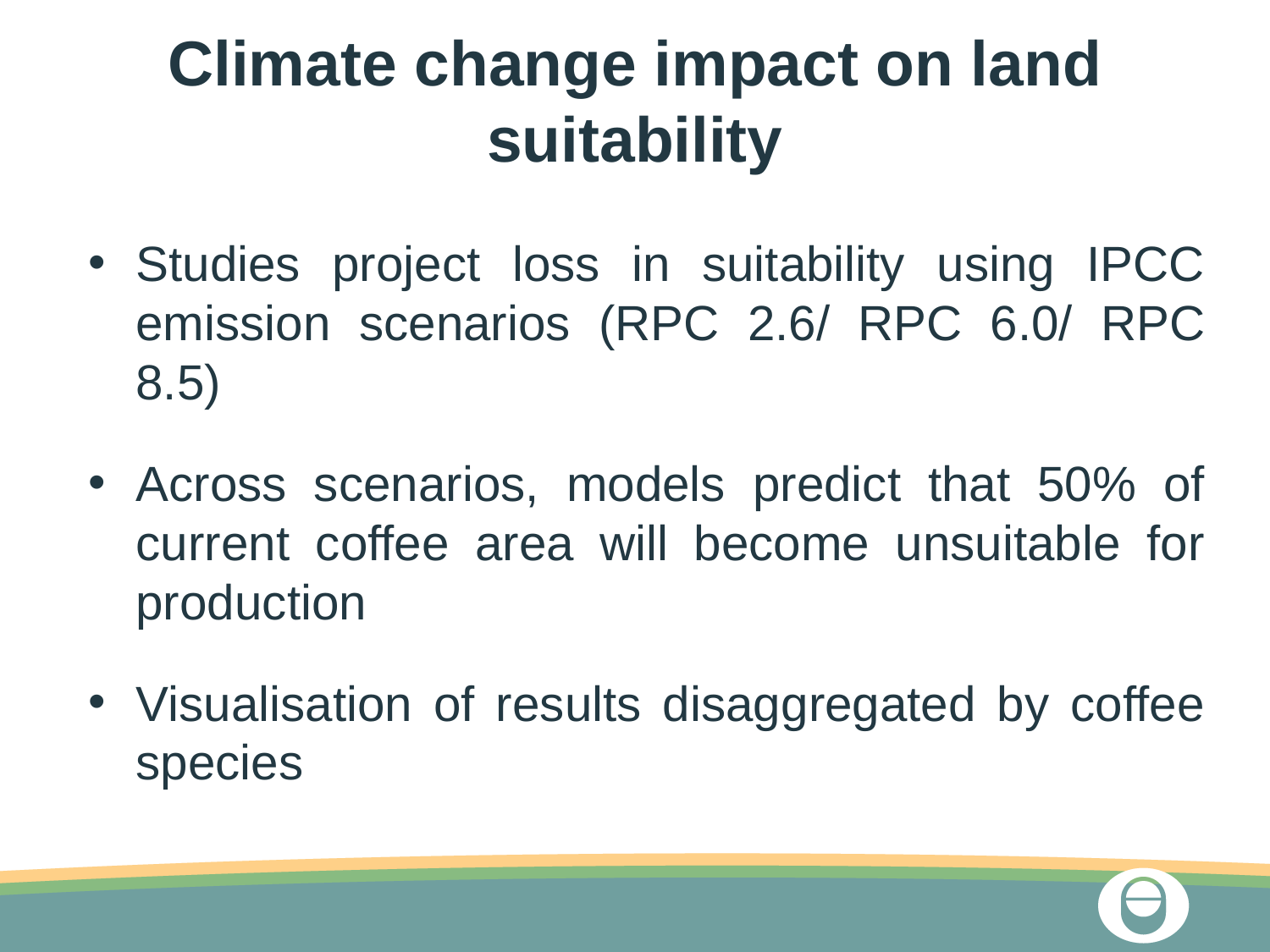

# Climate change impact on land suitability
Studies project loss in suitability using IPCC emission scenarios (RPC 2.6/ RPC 6.0/ RPC 8.5)
Across scenarios, models predict that 50% of current coffee area will become unsuitable for production
Visualisation of results disaggregated by coffee species